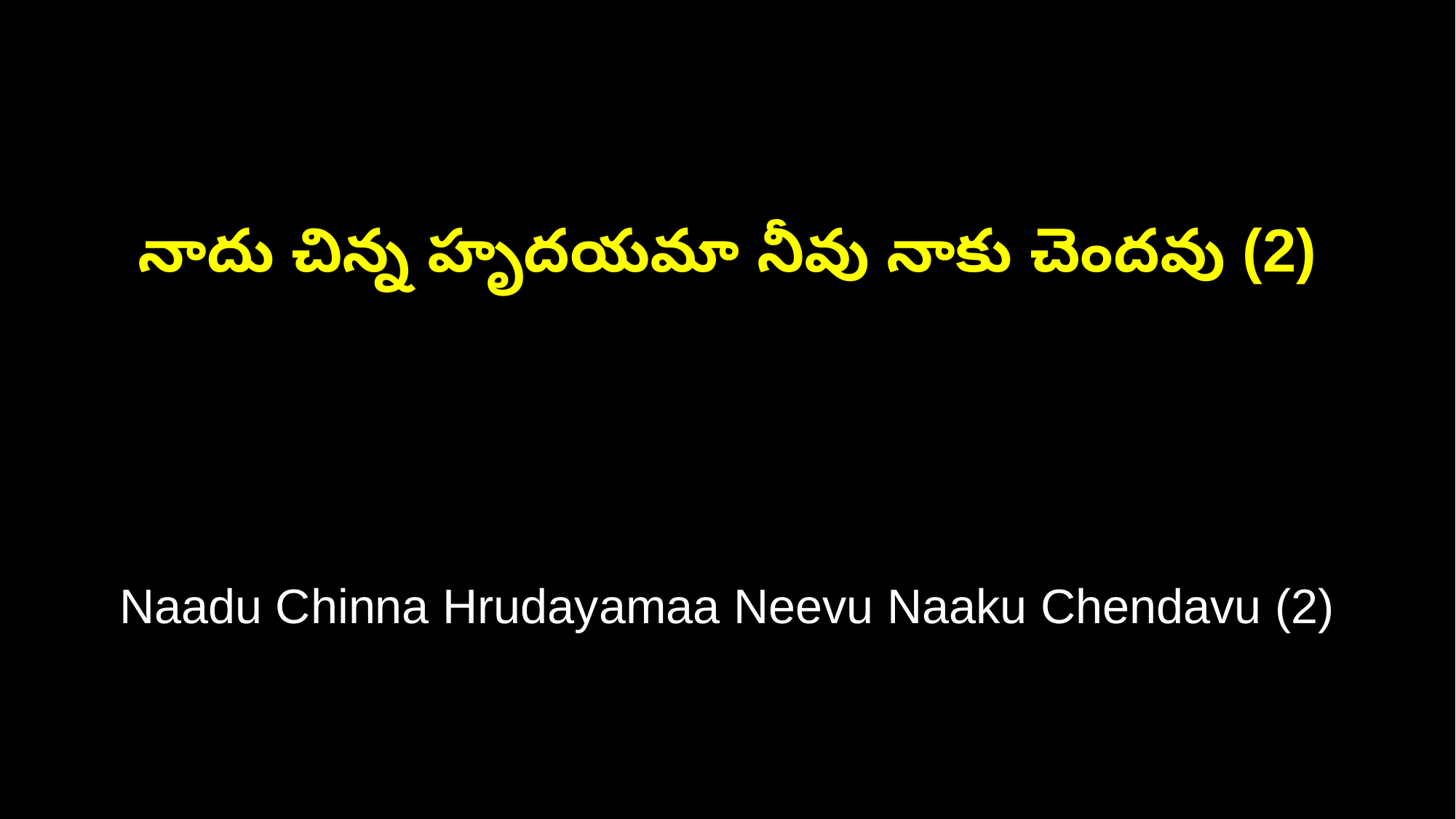

నాదు చిన్న హృదయమా నీవు నాకు చెందవు (2)
Naadu Chinna Hrudayamaa Neevu Naaku Chendavu (2)